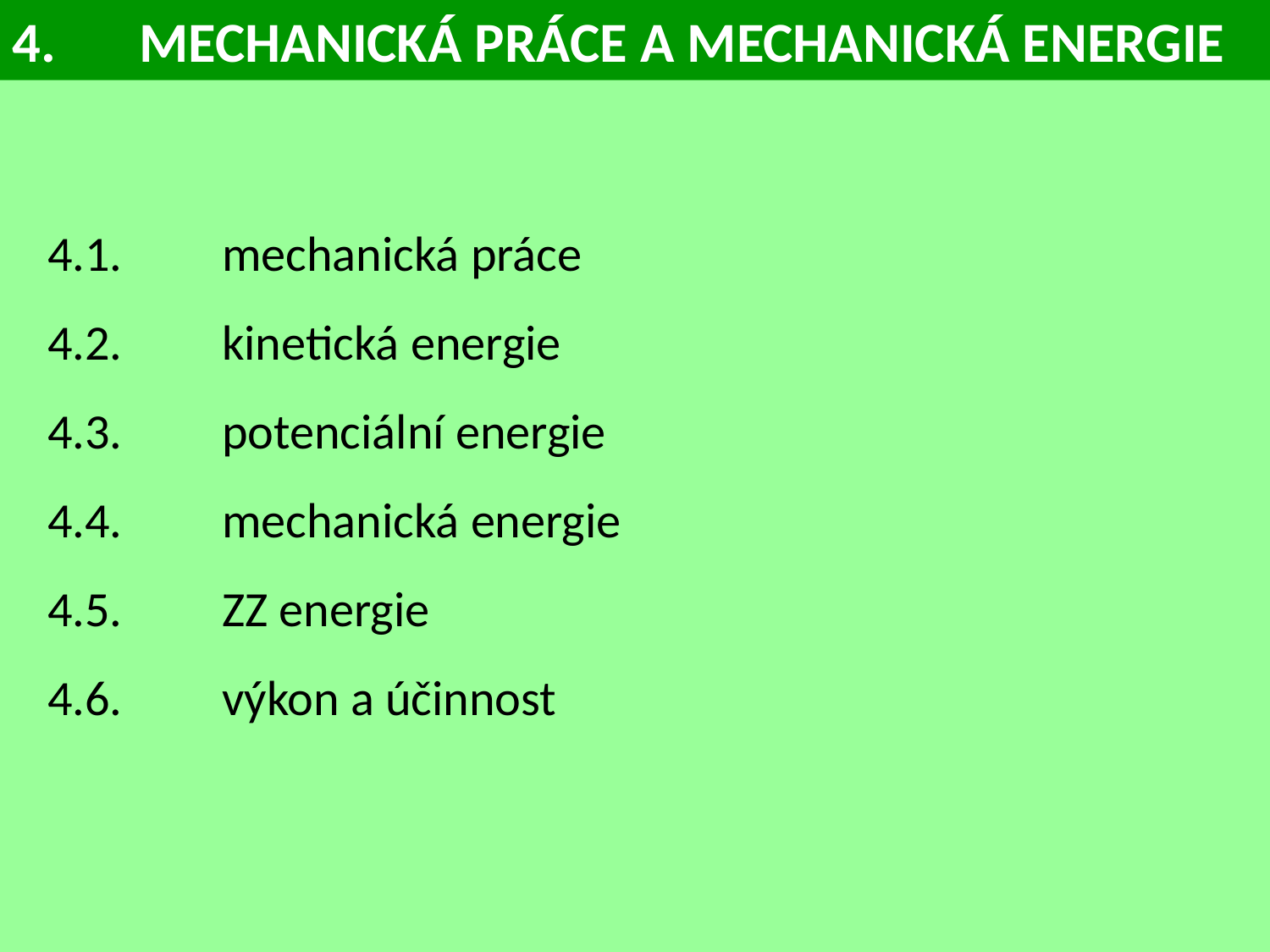

4.	MECHANICKÁ PRÁCE A MECHANICKÁ ENERGIE
4.1.	mechanická práce
4.2.	kinetická energie
4.3.	potenciální energie
4.4.	mechanická energie
4.5.	ZZ energie
4.6.	výkon a účinnost